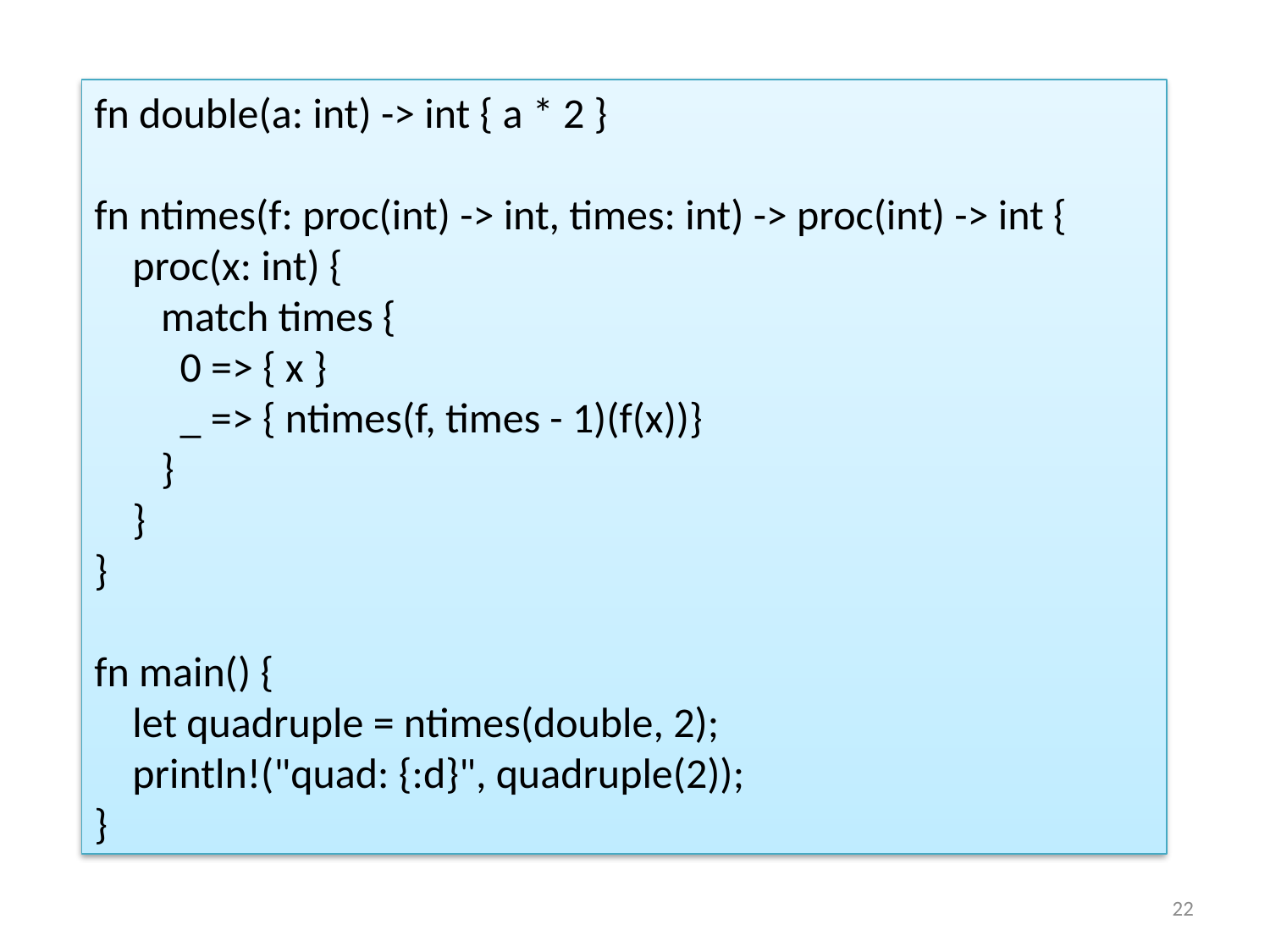

fn double(a: int) -> int { a * 2 }

fn ntimes(f: proc(int) -> int, times: int) -> proc(int) -> int {
    proc(x: int) {
       match times {
         0 => { x }
         _ => { ntimes(f, times - 1)(f(x))}
       }
    }
}

fn main() {
    let quadruple = ntimes(double, 2);
    println!("quad: {:d}", quadruple(2));
}
22